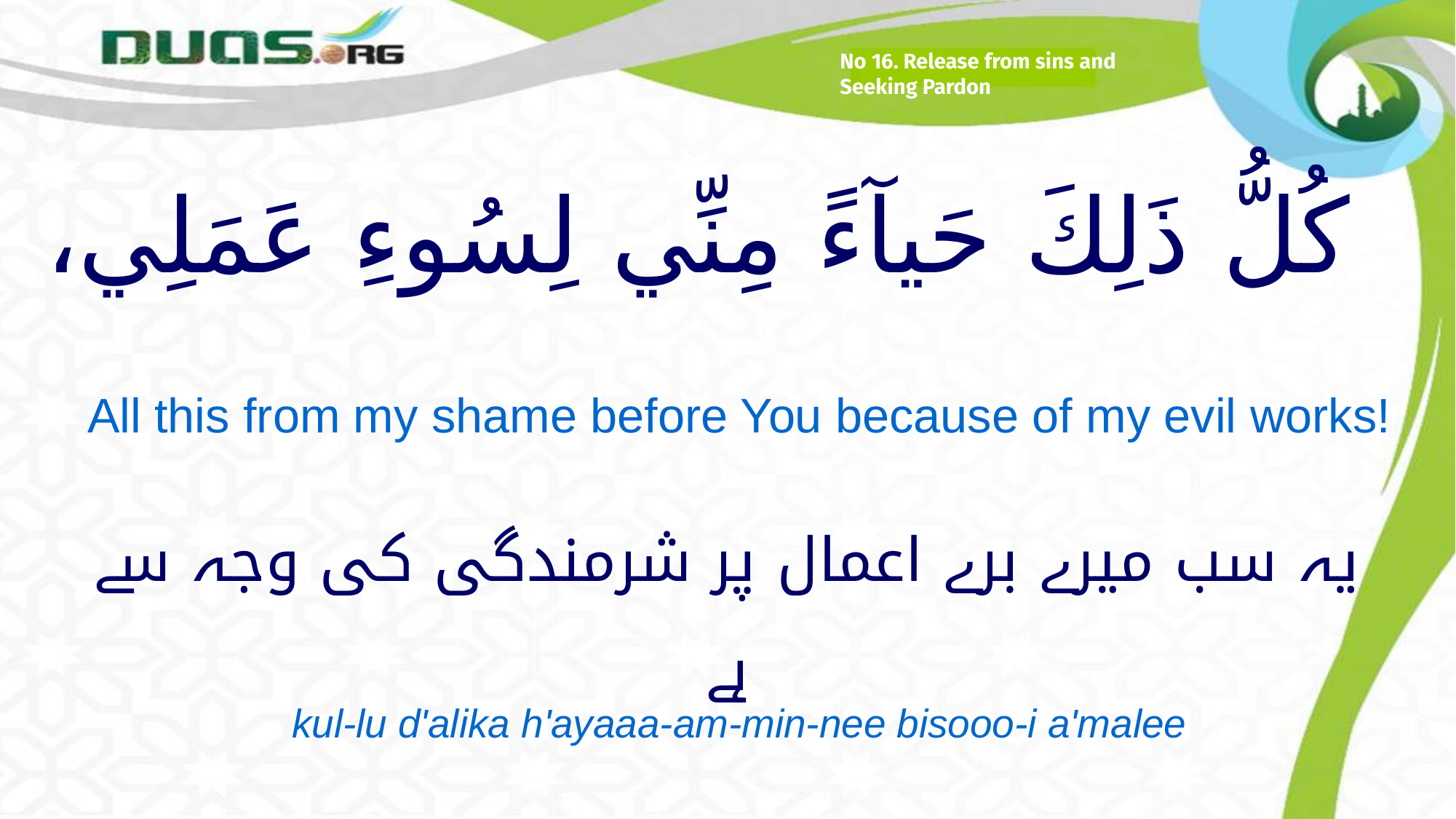

No 16. Release from sins and Seeking Pardon

# كُلُّ ذَلِكَ حَيآءً مِنِّي لِسُوءِ عَمَلِي،
All this from my shame before You because of my evil works!

یہ سب میرے برے اعمال پر شرمندگی کی وجہ سے ہے
kul-lu d'alika h'ayaaa-am-min-nee bisooo-i a'malee